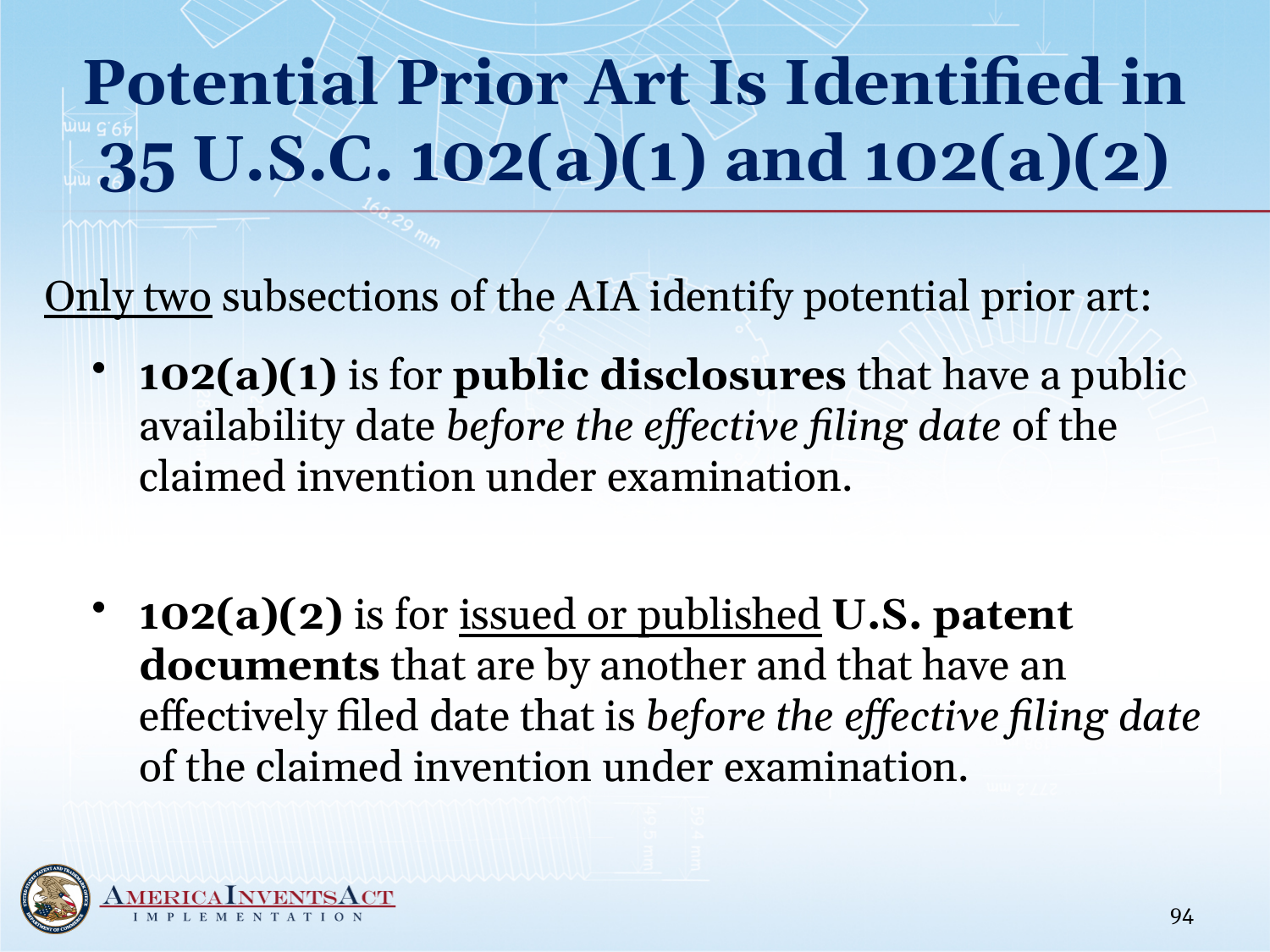

# Potential Prior Art Is Identified in 35 U.S.C. 102(a)(1) and 102(a)(2)
Only two subsections of the AIA identify potential prior art:

102(a)(1) is for public disclosures that have a public availability date before the effective filing date of the claimed invention under examination.

102(a)(2) is for issued or published U.S. patent documents that are by another and that have an effectively filed date that is before the effective filing date of the claimed invention under examination.

94